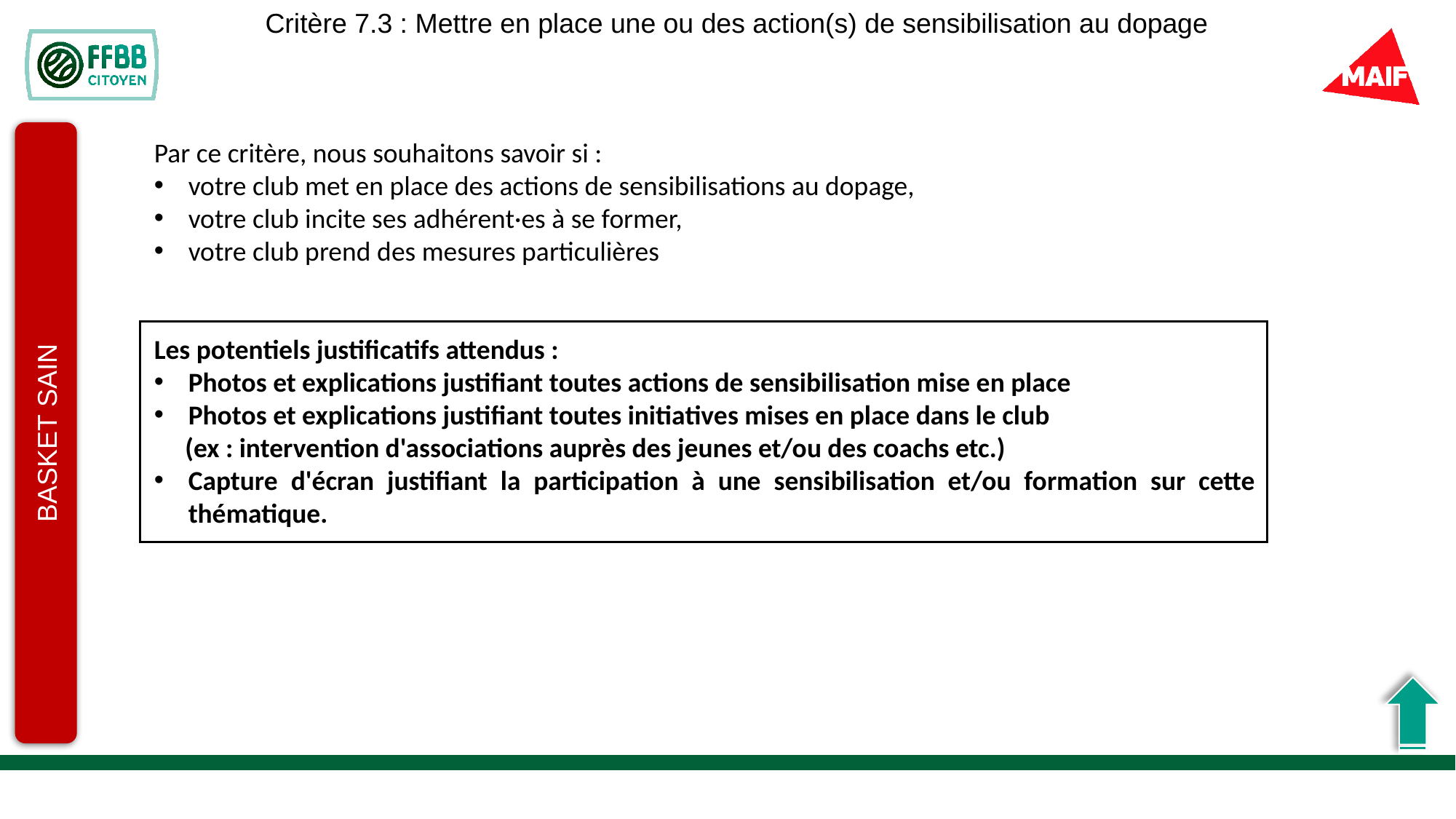

Critère 7.3 : Mettre en place une ou des action(s) de sensibilisation au dopage
Par ce critère, nous souhaitons savoir si :
votre club met en place des actions de sensibilisations au dopage,
votre club incite ses adhérent·es à se former,
votre club prend des mesures particulières

Les potentiels justificatifs attendus :
Photos et explications justifiant toutes actions de sensibilisation mise en place
Photos et explications justifiant toutes initiatives mises en place dans le club
     (ex : intervention d'associations auprès des jeunes et/ou des coachs etc.)
Capture d'écran justifiant la participation à une sensibilisation et/ou formation sur cette thématique.

BASKET SAIN